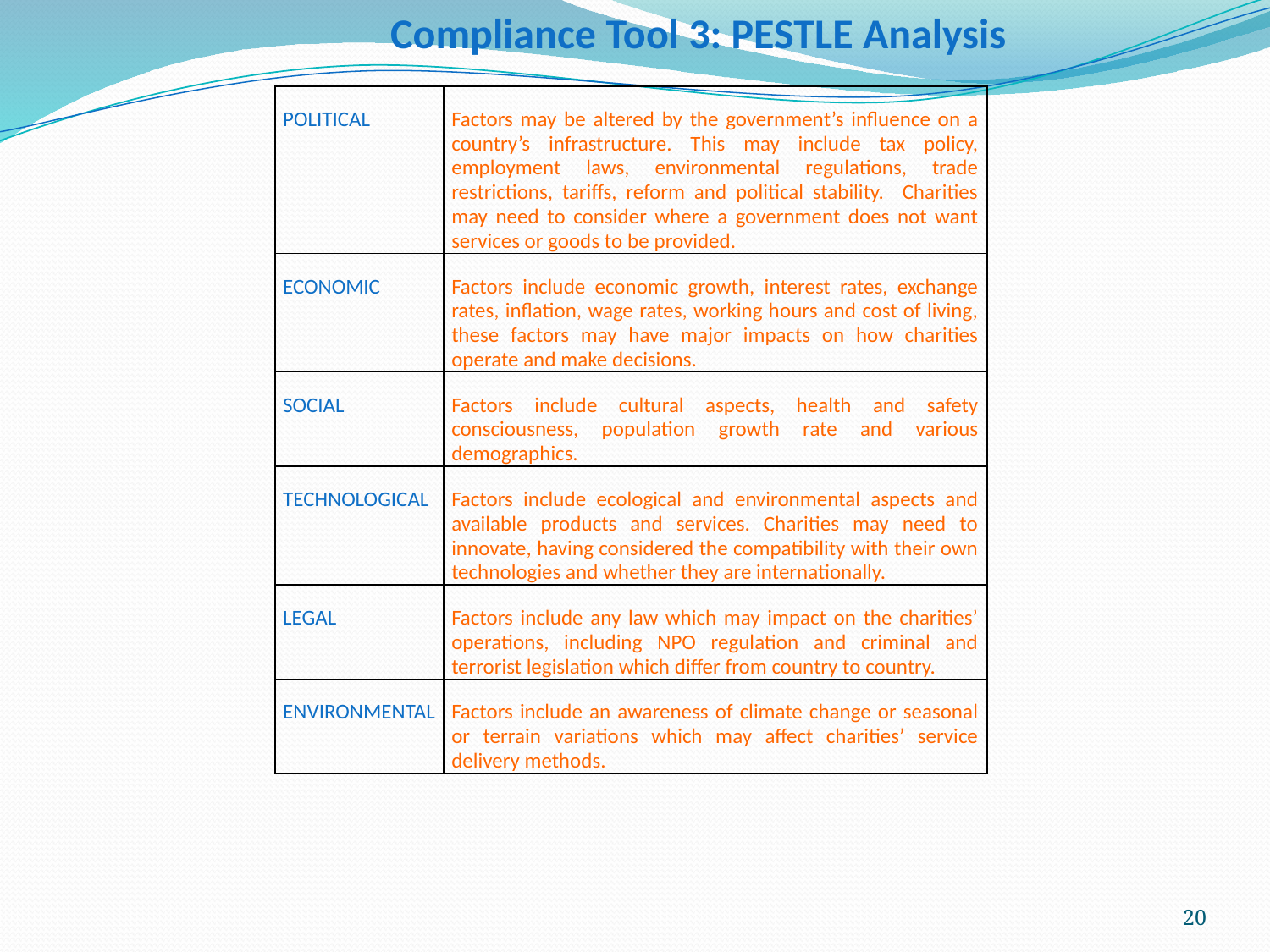

Compliance Tool 3: PESTLE Analysis
| POLITICAL | Factors may be altered by the government’s influence on a country’s infrastructure. This may include tax policy, employment laws, environmental regulations, trade restrictions, tariffs, reform and political stability. Charities may need to consider where a government does not want services or goods to be provided. |
| --- | --- |
| ECONOMIC | Factors include economic growth, interest rates, exchange rates, inflation, wage rates, working hours and cost of living, these factors may have major impacts on how charities operate and make decisions. |
| SOCIAL | Factors include cultural aspects, health and safety consciousness, population growth rate and various demographics. |
| TECHNOLOGICAL | Factors include ecological and environmental aspects and available products and services. Charities may need to innovate, having considered the compatibility with their own technologies and whether they are internationally. |
| LEGAL | Factors include any law which may impact on the charities’ operations, including NPO regulation and criminal and terrorist legislation which differ from country to country. |
| ENVIRONMENTAL | Factors include an awareness of climate change or seasonal or terrain variations which may affect charities’ service delivery methods. |
20